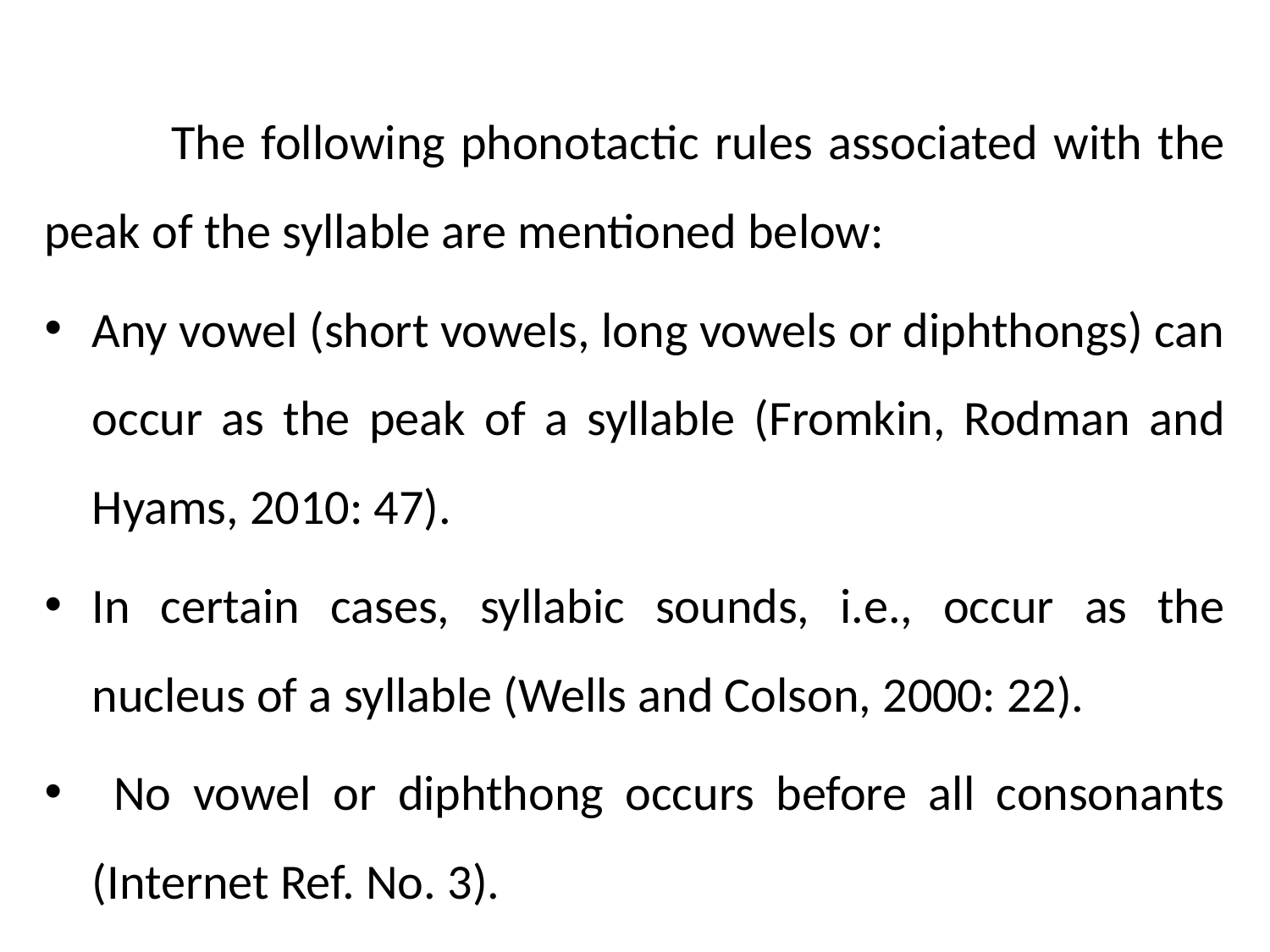

The following phonotactic rules associated with the peak of the syllable are mentioned below:
Any vowel (short vowels, long vowels or diphthongs) can occur as the peak of a syllable (Fromkin, Rodman and Hyams, 2010: 47).
In certain cases, syllabic sounds, i.e., occur as the nucleus of a syllable (Wells and Colson, 2000: 22).
 No vowel or diphthong occurs before all consonants (Internet Ref. No. 3).